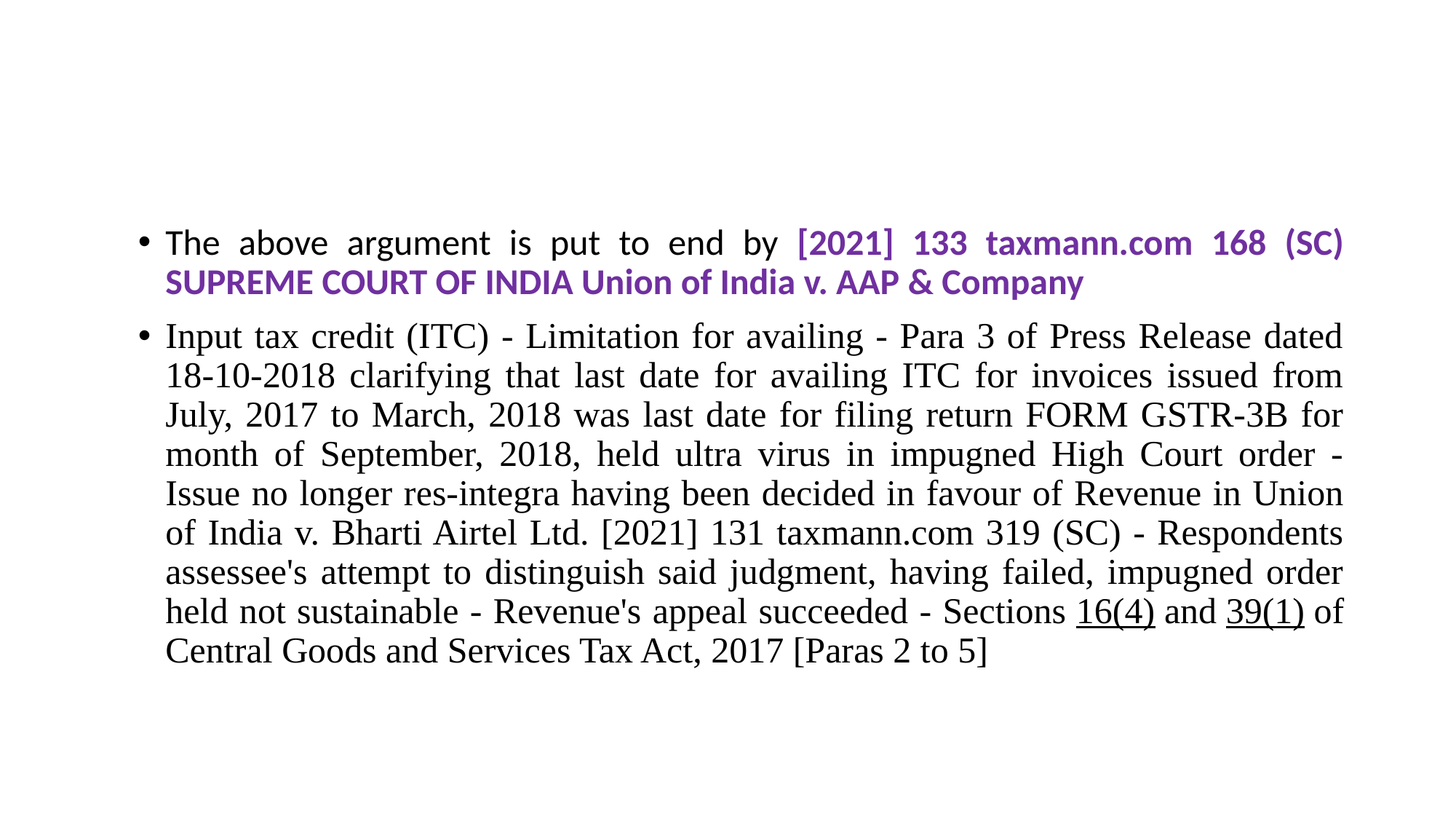

The above argument is put to end by [2021] 133 taxmann.com 168 (SC) SUPREME COURT OF INDIA Union of India v. AAP & Company
Input tax credit (ITC) - Limitation for availing - Para 3 of Press Release dated 18-10-2018 clarifying that last date for availing ITC for invoices issued from July, 2017 to March, 2018 was last date for filing return FORM GSTR-3B for month of September, 2018, held ultra virus in impugned High Court order - Issue no longer res-integra having been decided in favour of Revenue in Union of India v. Bharti Airtel Ltd. [2021] 131 taxmann.com 319 (SC) - Respondents assessee's attempt to distinguish said judgment, having failed, impugned order held not sustainable - Revenue's appeal succeeded - Sections 16(4) and 39(1) of Central Goods and Services Tax Act, 2017 [Paras 2 to 5]